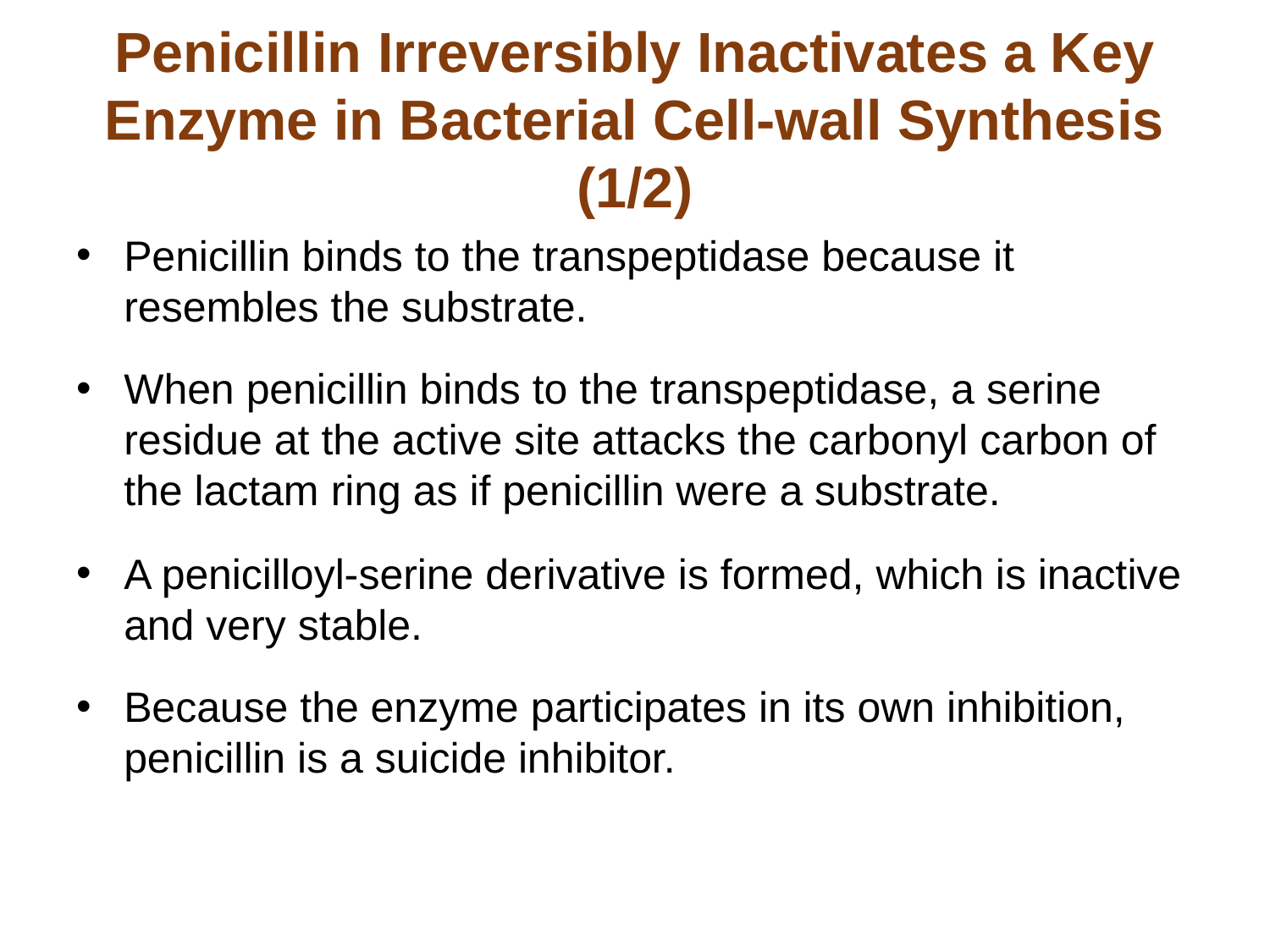

# Penicillin Irreversibly Inactivates a Key Enzyme in Bacterial Cell-wall Synthesis (1/2)
Penicillin binds to the transpeptidase because it resembles the substrate.
When penicillin binds to the transpeptidase, a serine residue at the active site attacks the carbonyl carbon of the lactam ring as if penicillin were a substrate.
A penicilloyl-serine derivative is formed, which is inactive and very stable.
Because the enzyme participates in its own inhibition, penicillin is a suicide inhibitor.